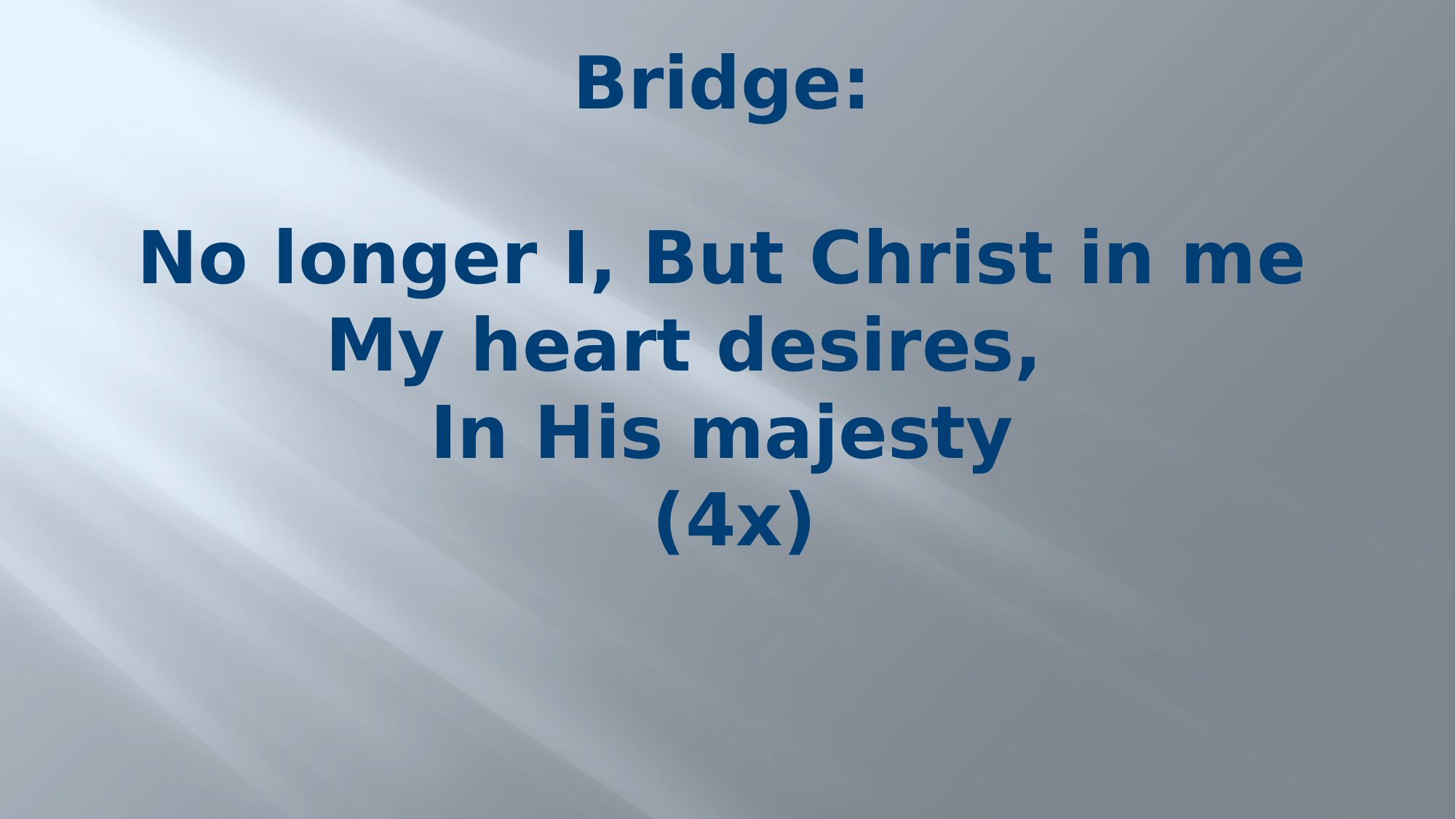

# Bridge: No longer I, But Christ in me My heart desires, In His majesty (4x)